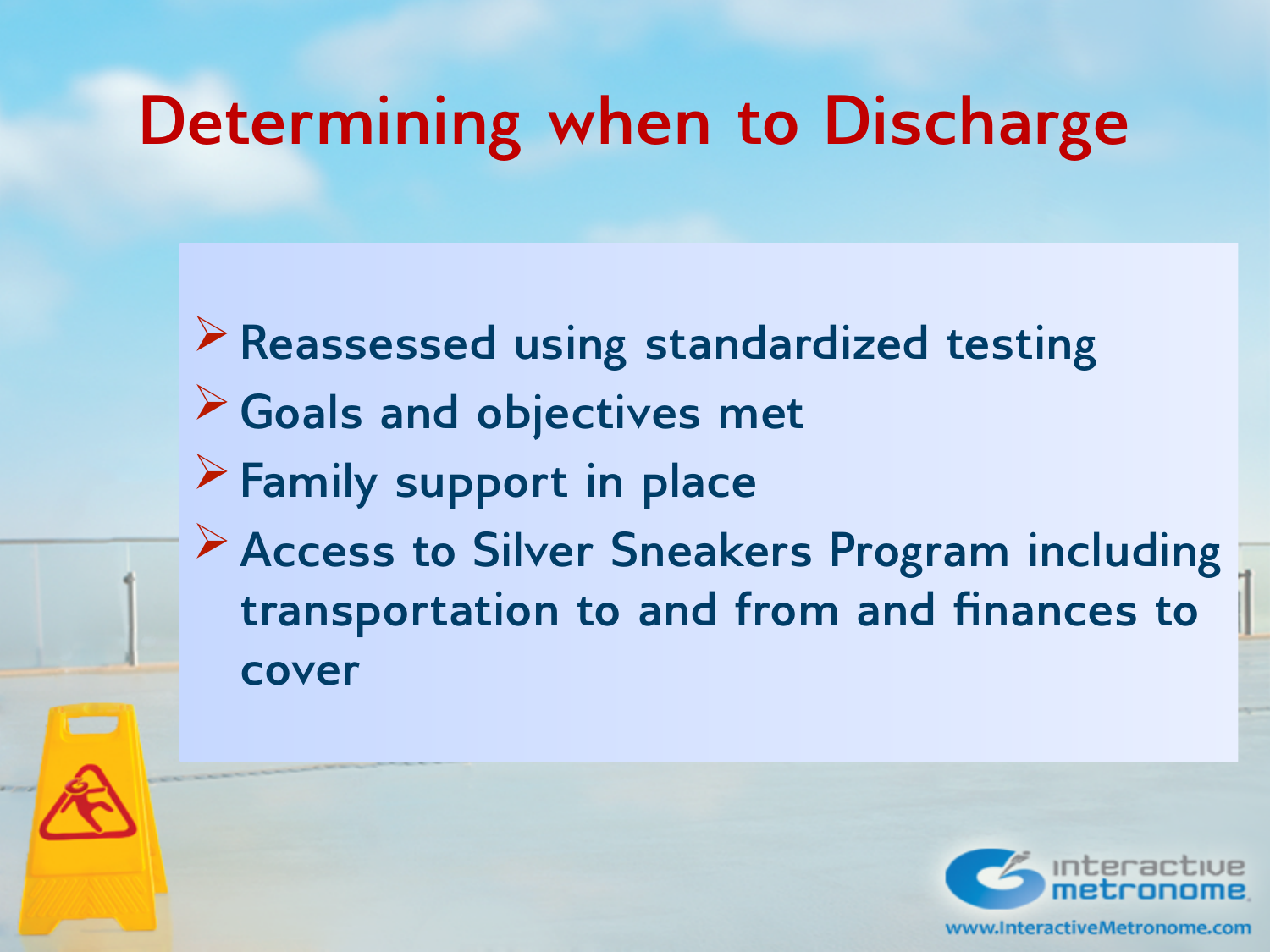

# Determining when to Discharge
Reassessed using standardized testing
Goals and objectives met
Family support in place
Access to Silver Sneakers Program including transportation to and from and finances to cover